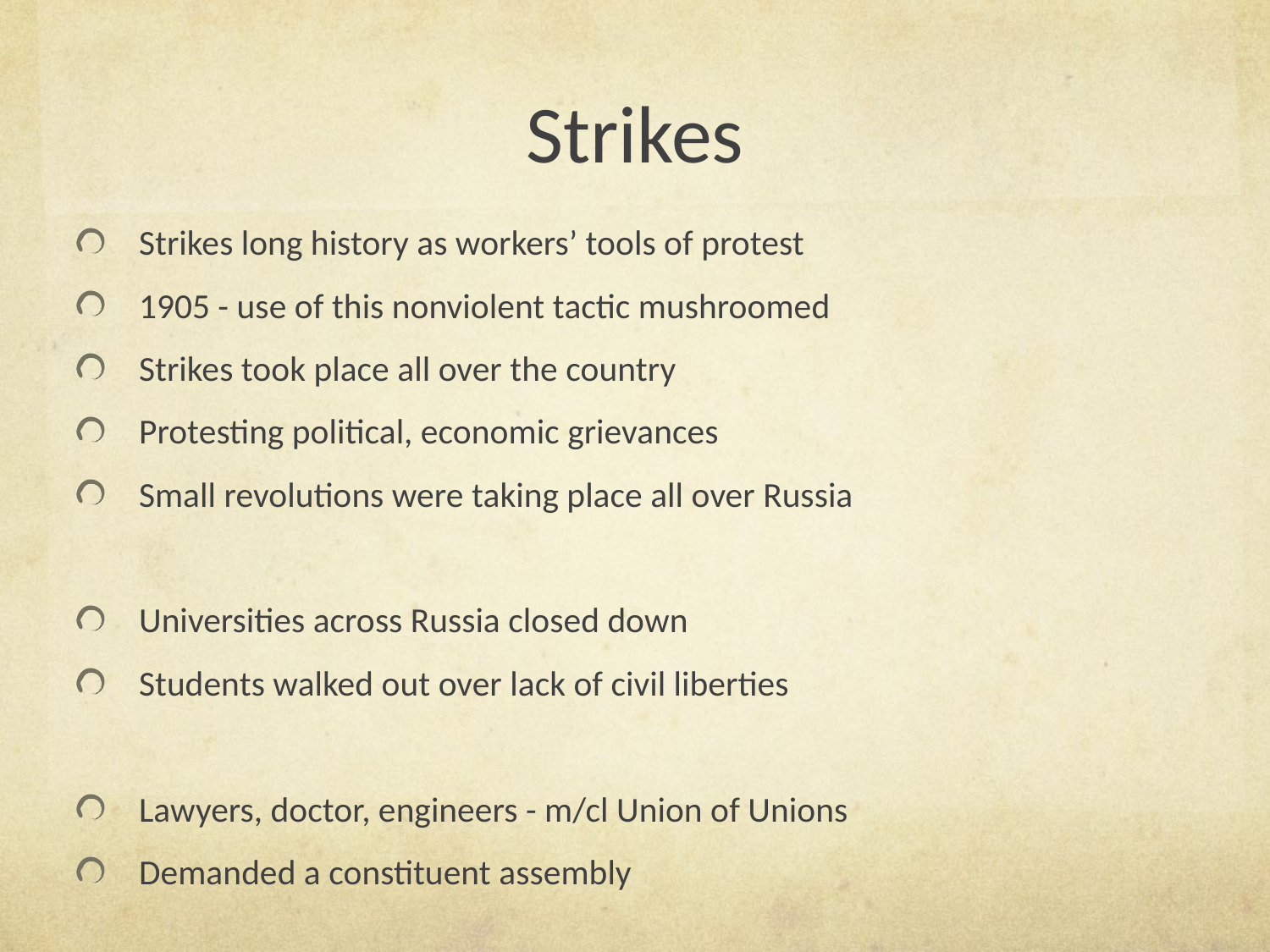

# Strikes
Strikes long history as workers’ tools of protest
1905 - use of this nonviolent tactic mushroomed
Strikes took place all over the country
Protesting political, economic grievances
Small revolutions were taking place all over Russia

Universities across Russia closed down
Students walked out over lack of civil liberties

Lawyers, doctor, engineers - m/cl Union of Unions
Demanded a constituent assembly